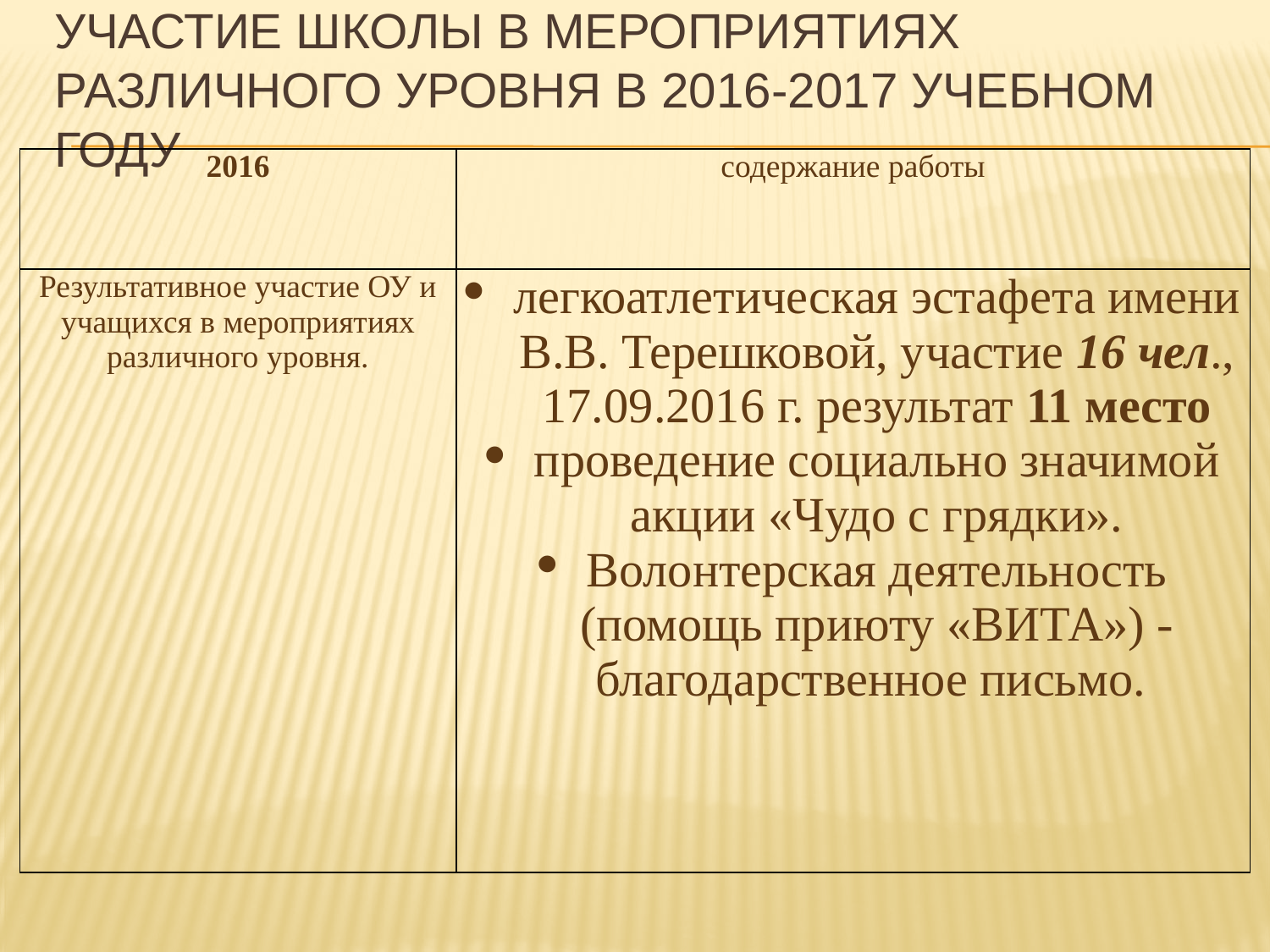

# Участие школы в мероприятиях различного уровня в 2016-2017 учебном году
| 2016 | содержание работы |
| --- | --- |
| Результативное участие ОУ и учащихся в мероприятиях различного уровня. | легкоатлетическая эстафета имени В.В. Терешковой, участие 16 чел., 17.09.2016 г. результат 11 место проведение социально значимой акции «Чудо с грядки». Волонтерская деятельность (помощь приюту «ВИТА») - благодарственное письмо. |